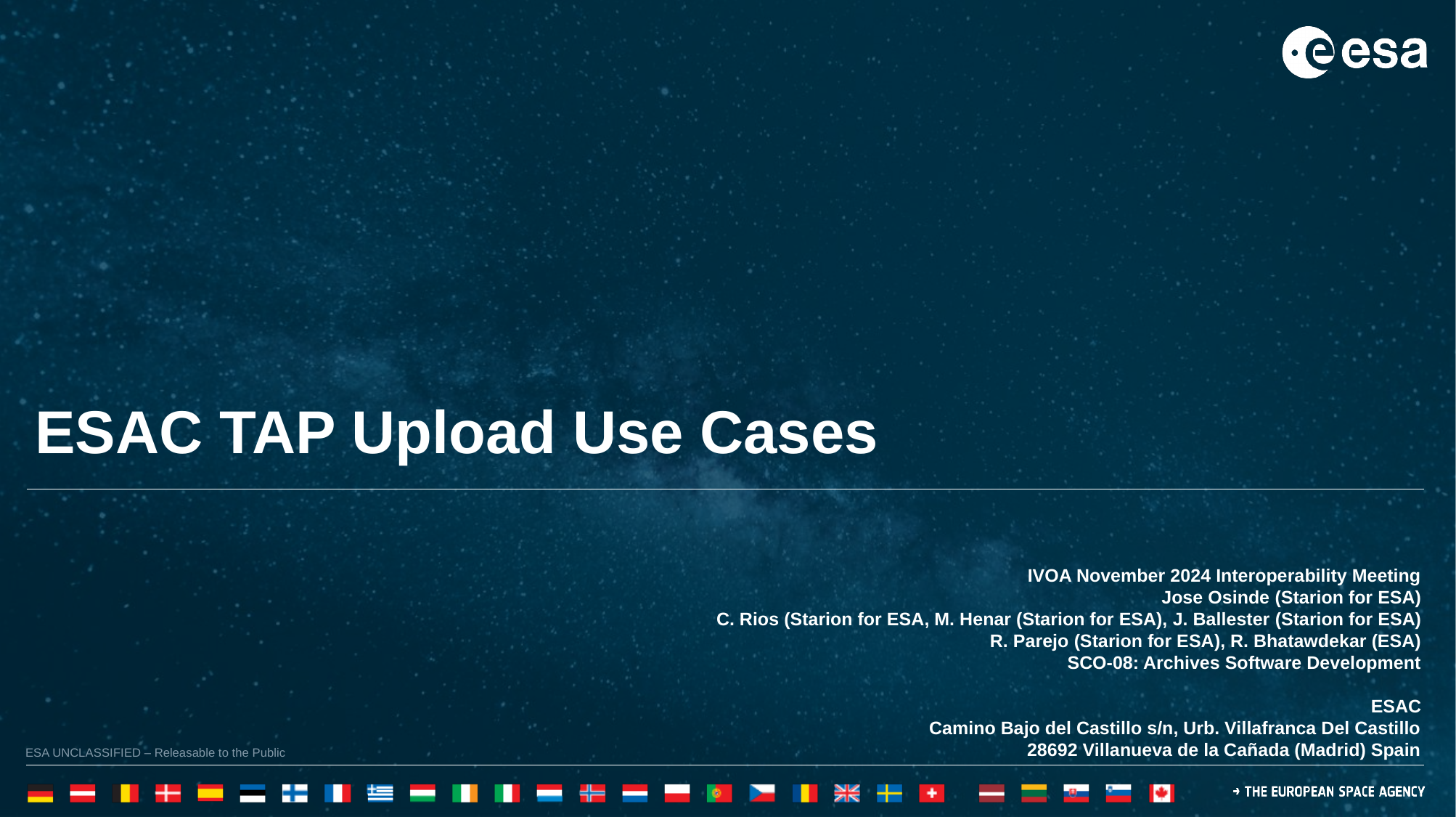

# ESAC TAP Upload Use Cases
IVOA November 2024 Interoperability Meeting
Jose Osinde (Starion for ESA)
C. Rios (Starion for ESA, M. Henar (Starion for ESA), J. Ballester (Starion for ESA)
 R. Parejo (Starion for ESA), R. Bhatawdekar (ESA)
SCO-08: Archives Software Development

ESAC
Camino Bajo del Castillo s/n, Urb. Villafranca Del Castillo
28692 Villanueva de la Cañada (Madrid) Spain